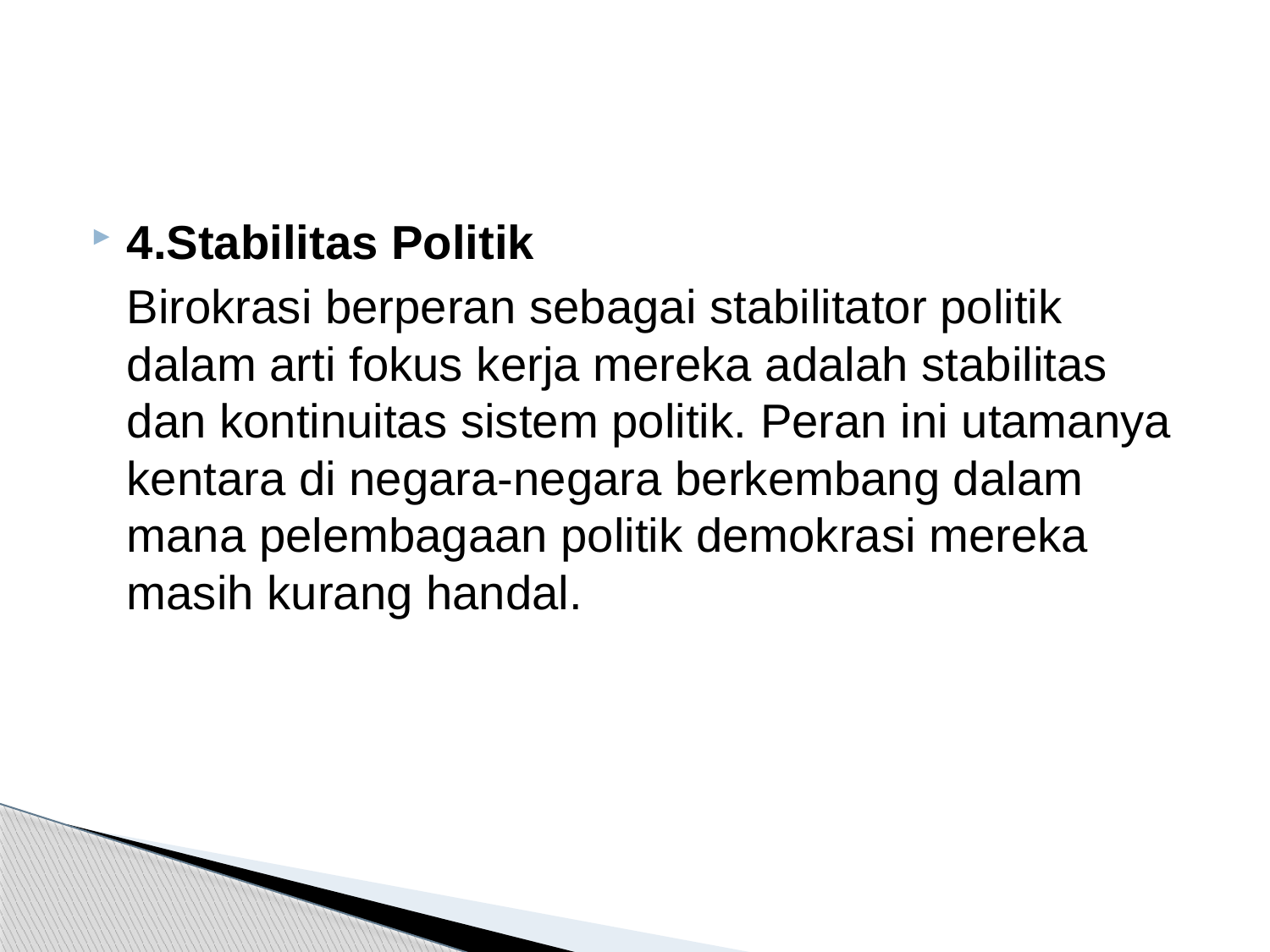

#
4.Stabilitas Politik
 	Birokrasi berperan sebagai stabilitator politik dalam arti fokus kerja mereka adalah stabilitas dan kontinuitas sistem politik. Peran ini utamanya kentara di negara-negara berkembang dalam mana pelembagaan politik demokrasi mereka masih kurang handal.